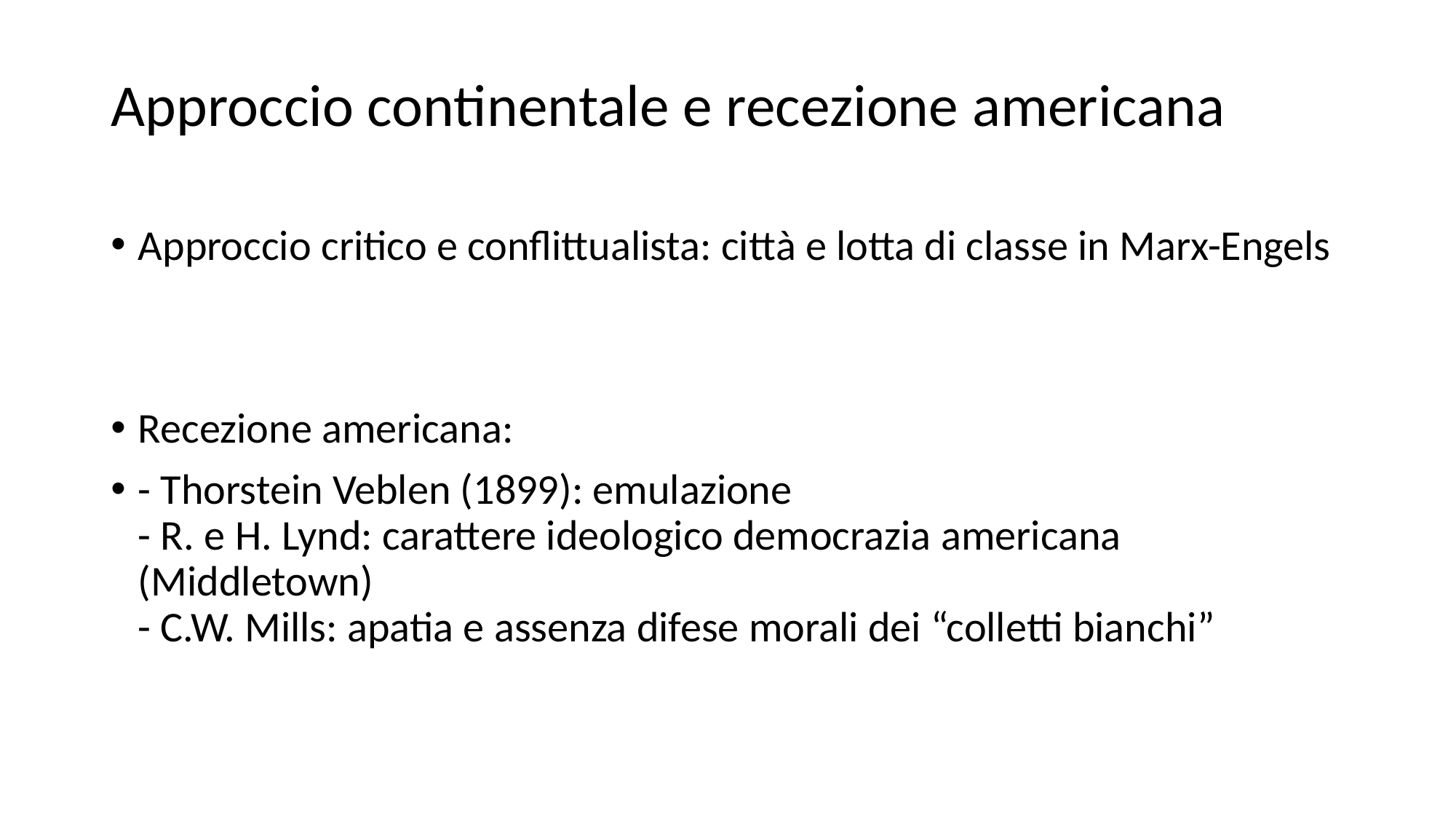

# Approccio continentale e recezione americana
Approccio critico e conflittualista: città e lotta di classe in Marx-Engels

Recezione americana:
- Thorstein Veblen (1899): emulazione
- R. e H. Lynd: carattere ideologico democrazia americana (Middletown)
- C.W. Mills: apatia e assenza difese morali dei “colletti bianchi”